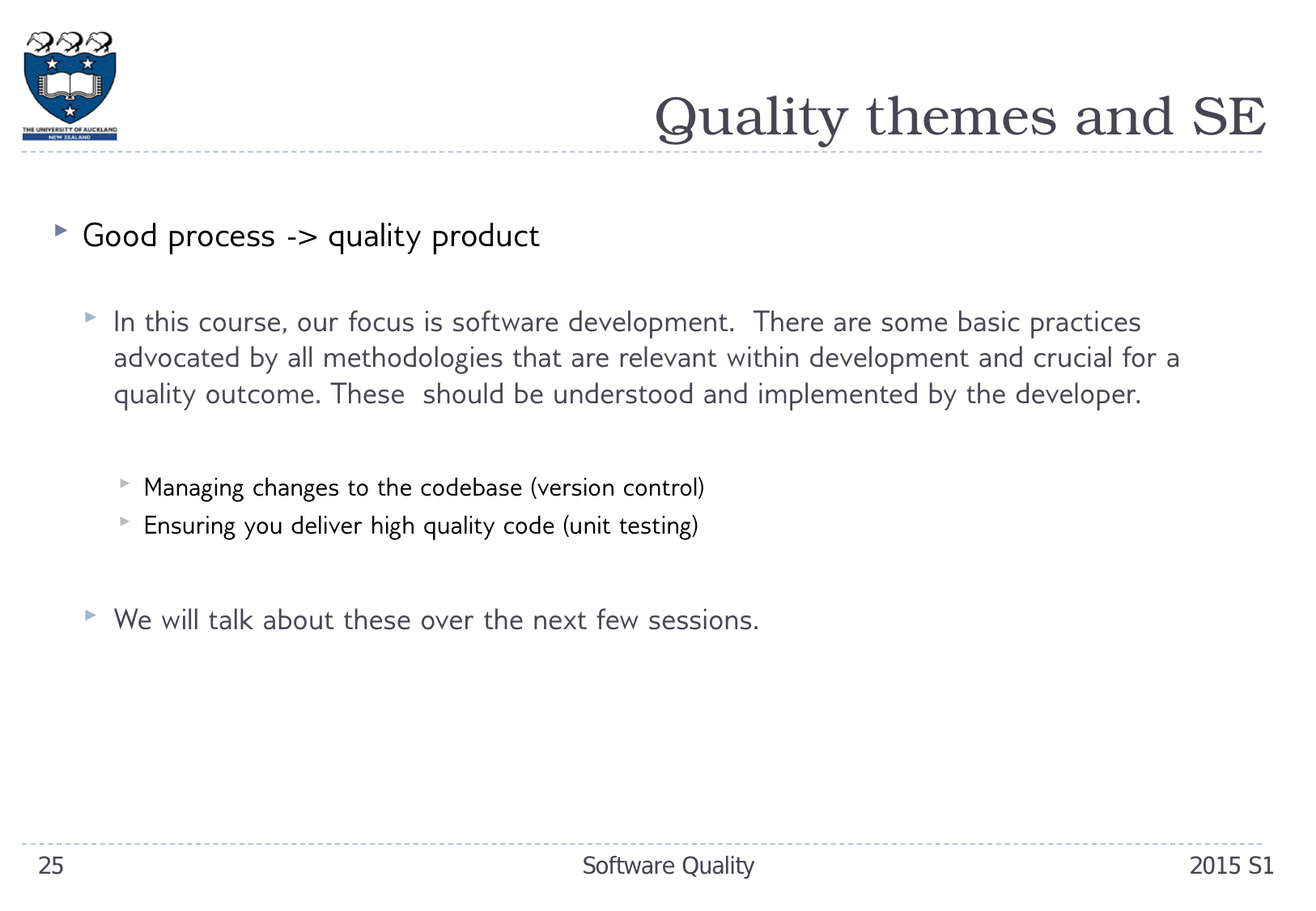

# Quality themes and SE
Good process -> quality product

In this course, our focus is software development.  There are some basic practices advocated by all methodologies that are relevant within development and crucial for a quality outcome. These  should be understood and implemented by the developer.

Managing changes to the codebase (version control)
Ensuring you deliver high quality code (unit testing)

We will talk about these over the next few sessions.

25
Software Quality
2015 S1